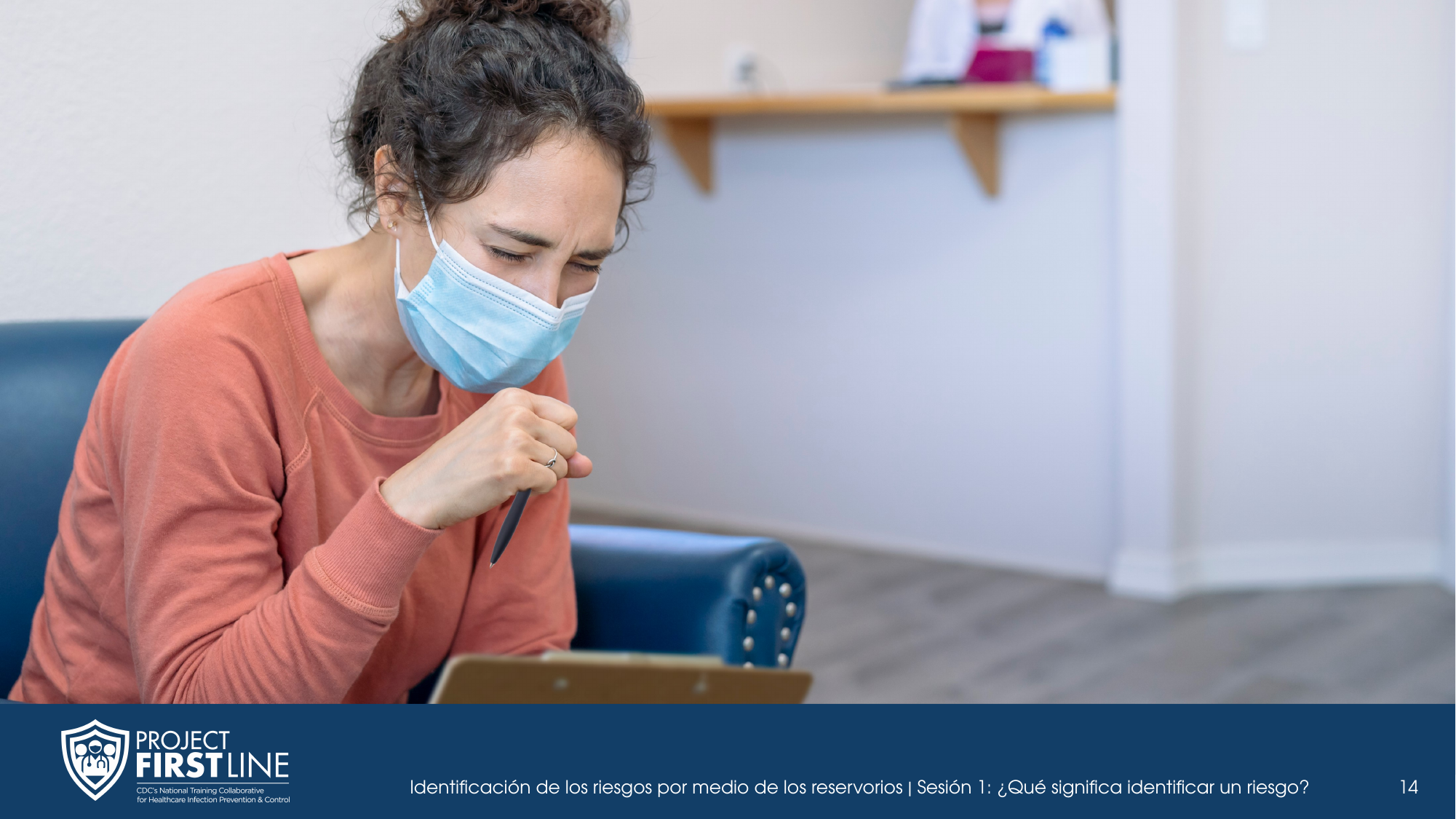

# Persona tosiendo en la sala de espera